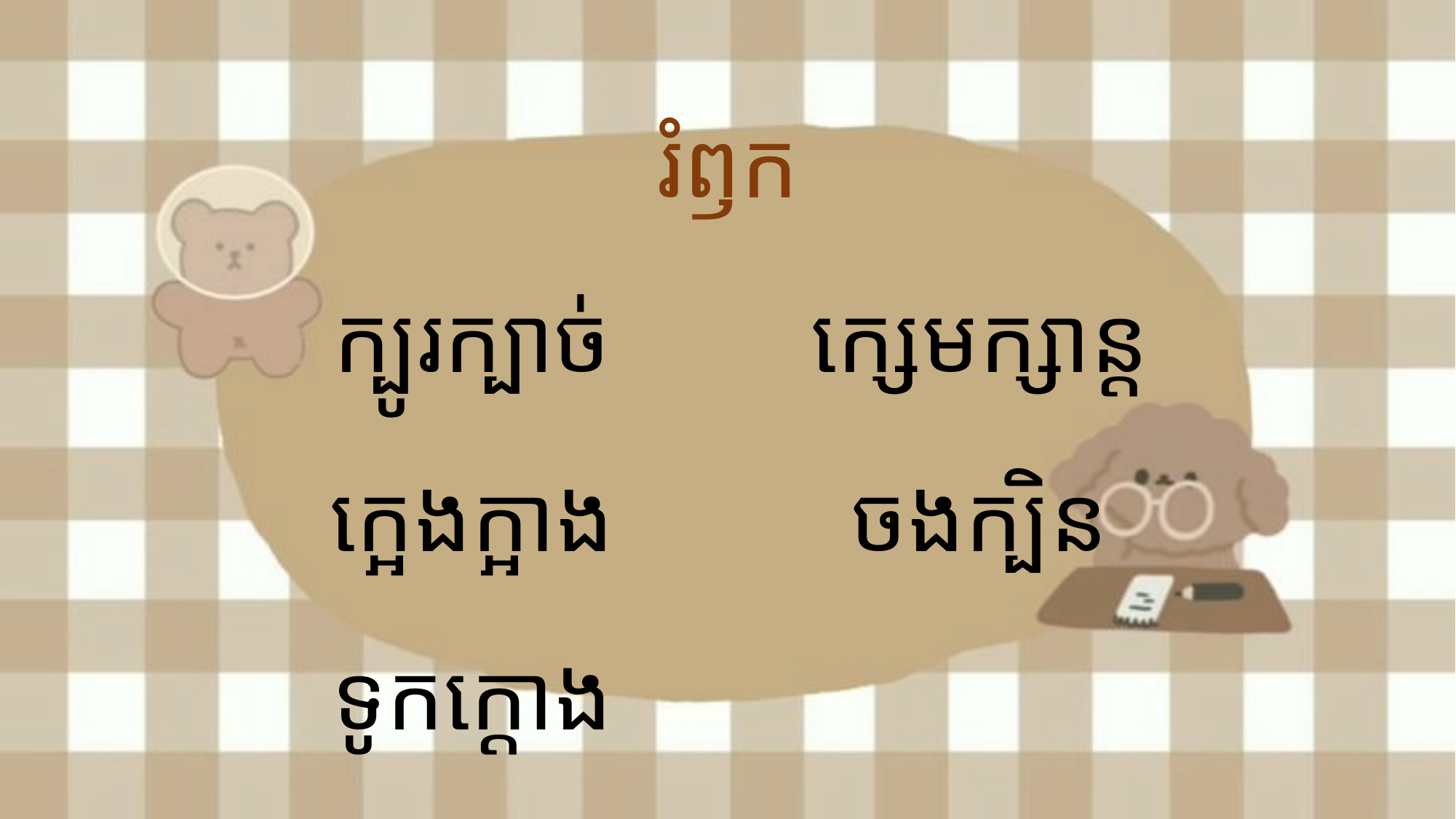

# រំឭក
ក្បូរក្បាច់
ក្អេងក្អាង
ទូកក្ដោង
ក្សេមក្សាន្ត
ចងក្បិន